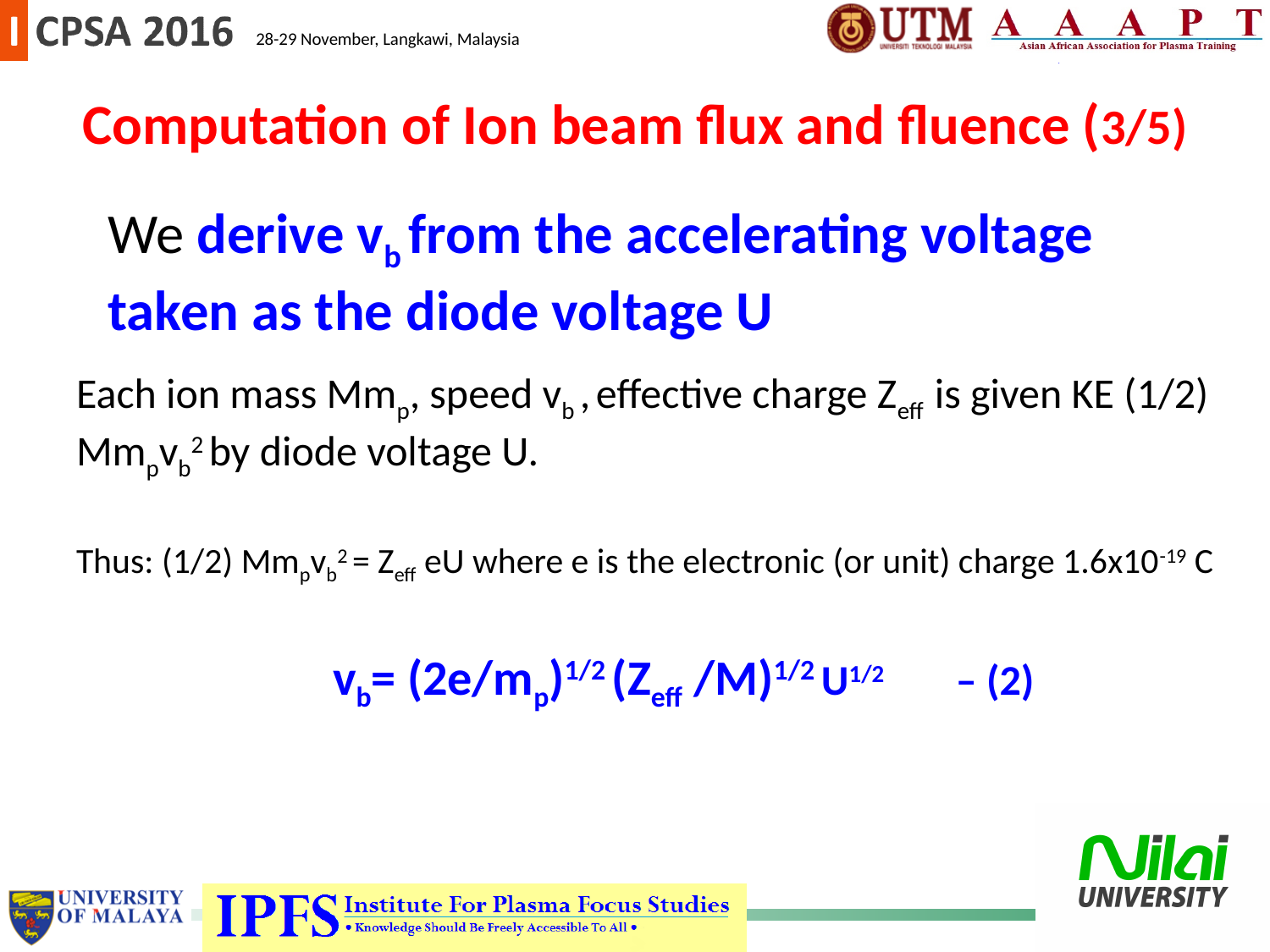

Computation of Ion beam flux and fluence (3/5)
We derive vb from the accelerating voltage taken as the diode voltage U
Each ion mass Mmp, speed vb , effective charge Zeff  is given KE (1/2) Mmpvb2 by diode voltage U.

Thus: (1/2) Mmpvb2 = Zeff eU where e is the electronic (or unit) charge 1.6x10-19 C

vb= (2e/mp)1/2 (Zeff /M)1/2 U1/2             – (2)